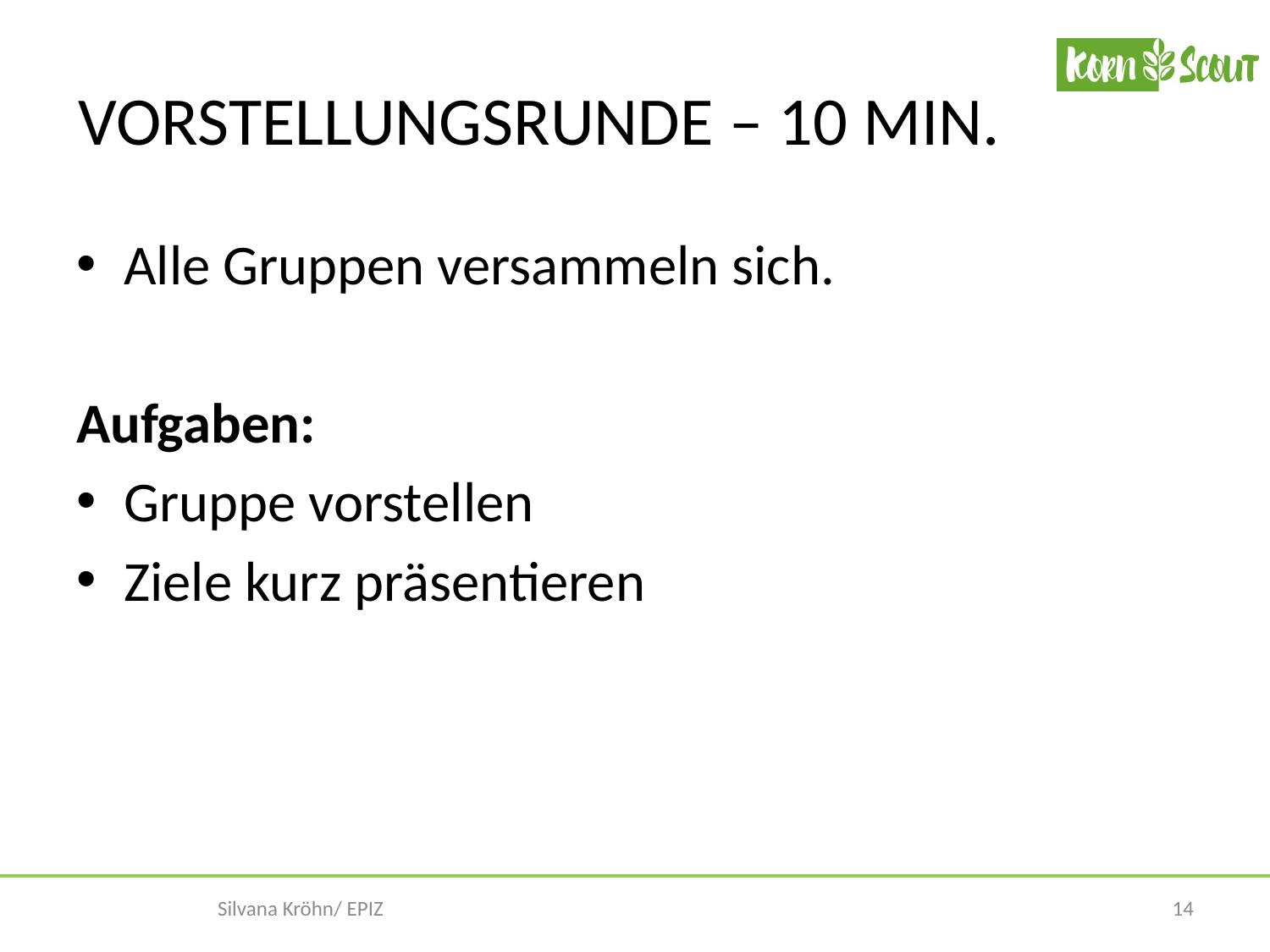

# VORSTELLUNGSRUNDE – 10 MIN.
Alle Gruppen versammeln sich.

Aufgaben:
Gruppe vorstellen
Ziele kurz präsentieren

14